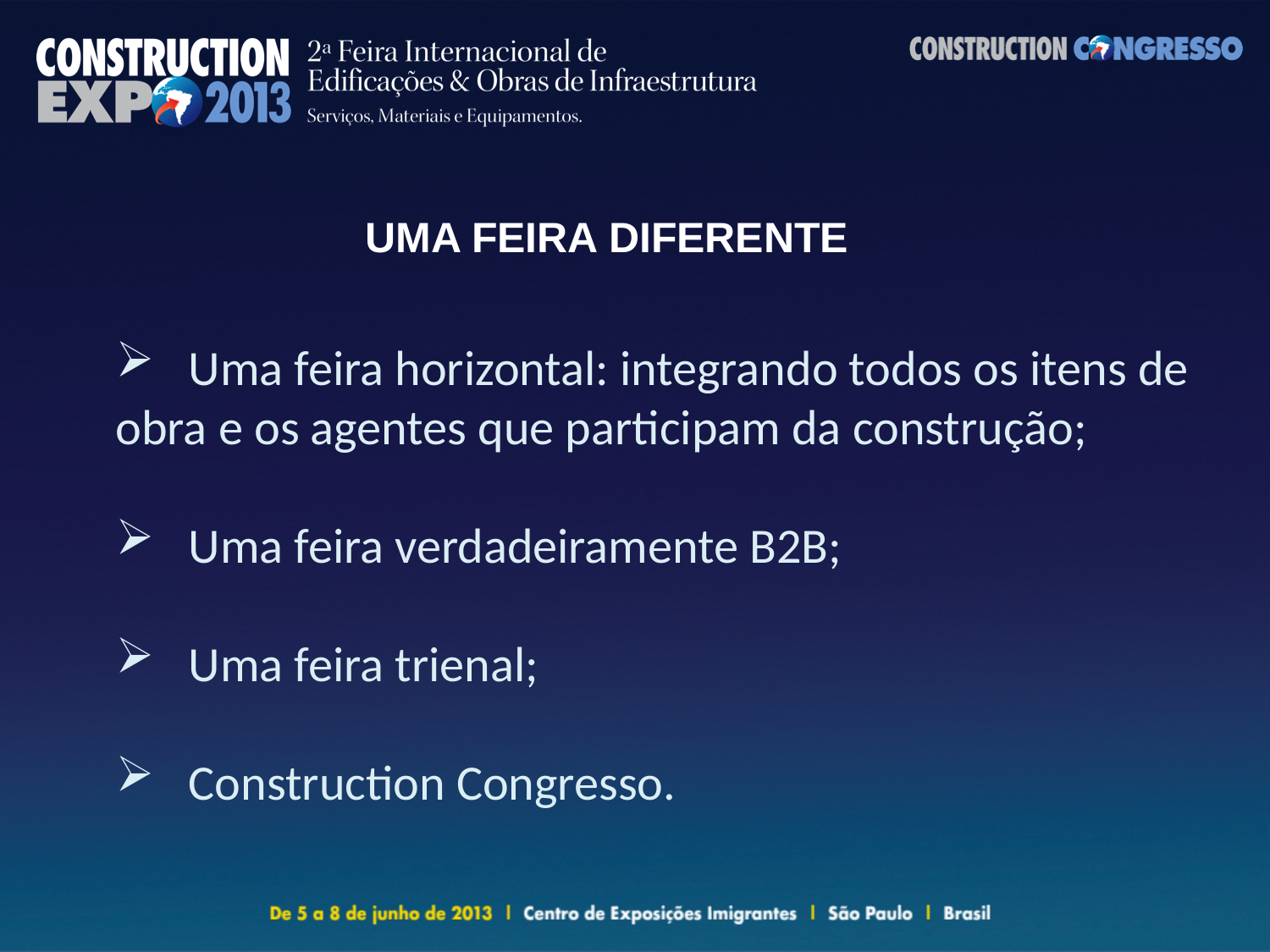

UMA FEIRA DIFERENTE
   Uma feira horizontal: integrando todos os itens de obra e os agentes que participam da construção;

   Uma feira verdadeiramente B2B;

   Uma feira trienal;

   Construction Congresso.